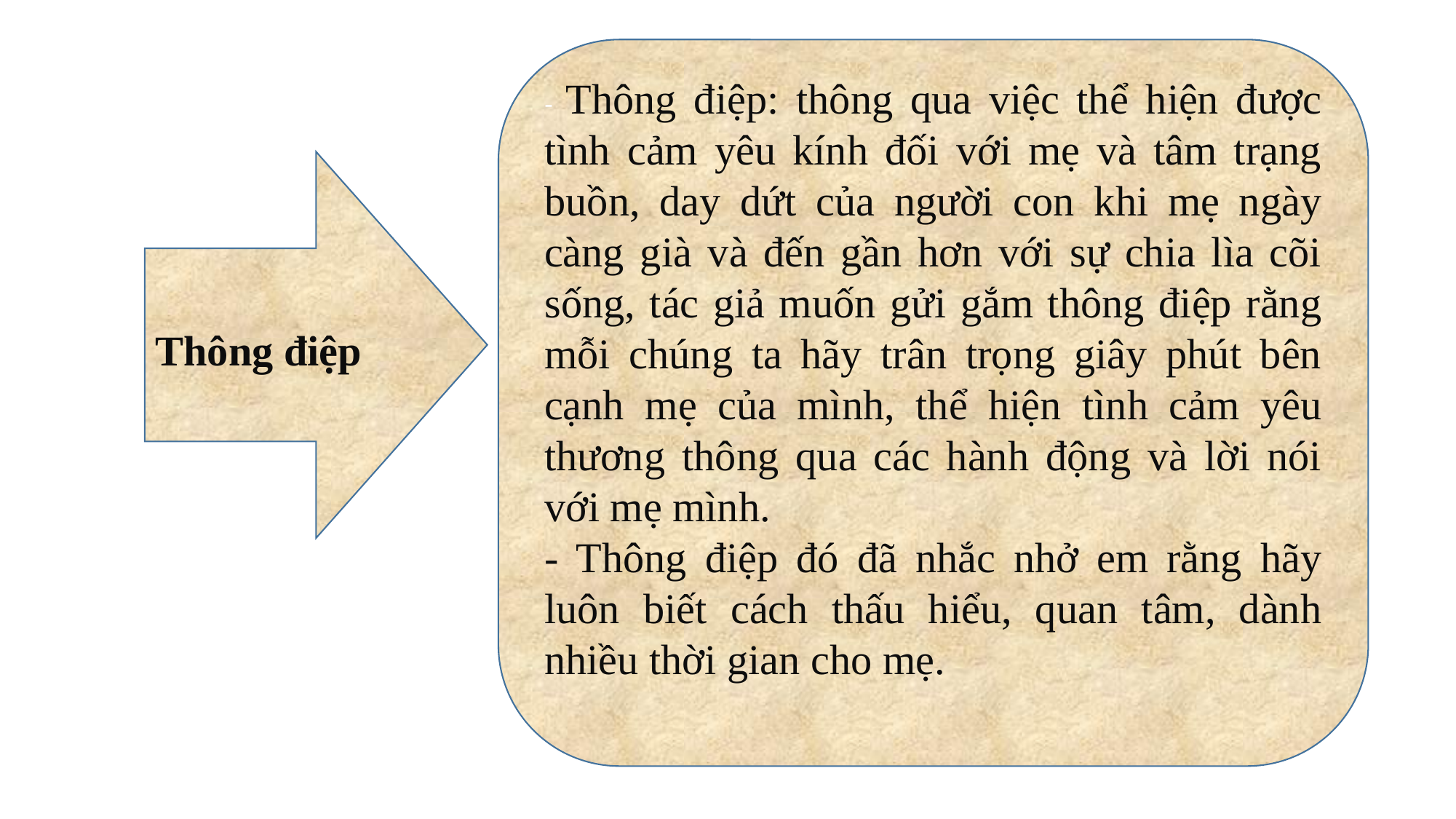

- Thông điệp: thông qua việc thể hiện được tình cảm yêu kính đối với mẹ và tâm trạng buồn, day dứt của người con khi mẹ ngày càng già và đến gần hơn với sự chia lìa cõi sống, tác giả muốn gửi gắm thông điệp rằng mỗi chúng ta hãy trân trọng giây phút bên cạnh mẹ của mình, thể hiện tình cảm yêu thương thông qua các hành động và lời nói với mẹ mình.
- Thông điệp đó đã nhắc nhở em rằng hãy luôn biết cách thấu hiểu, quan tâm, dành nhiều thời gian cho mẹ.

Thông điệp